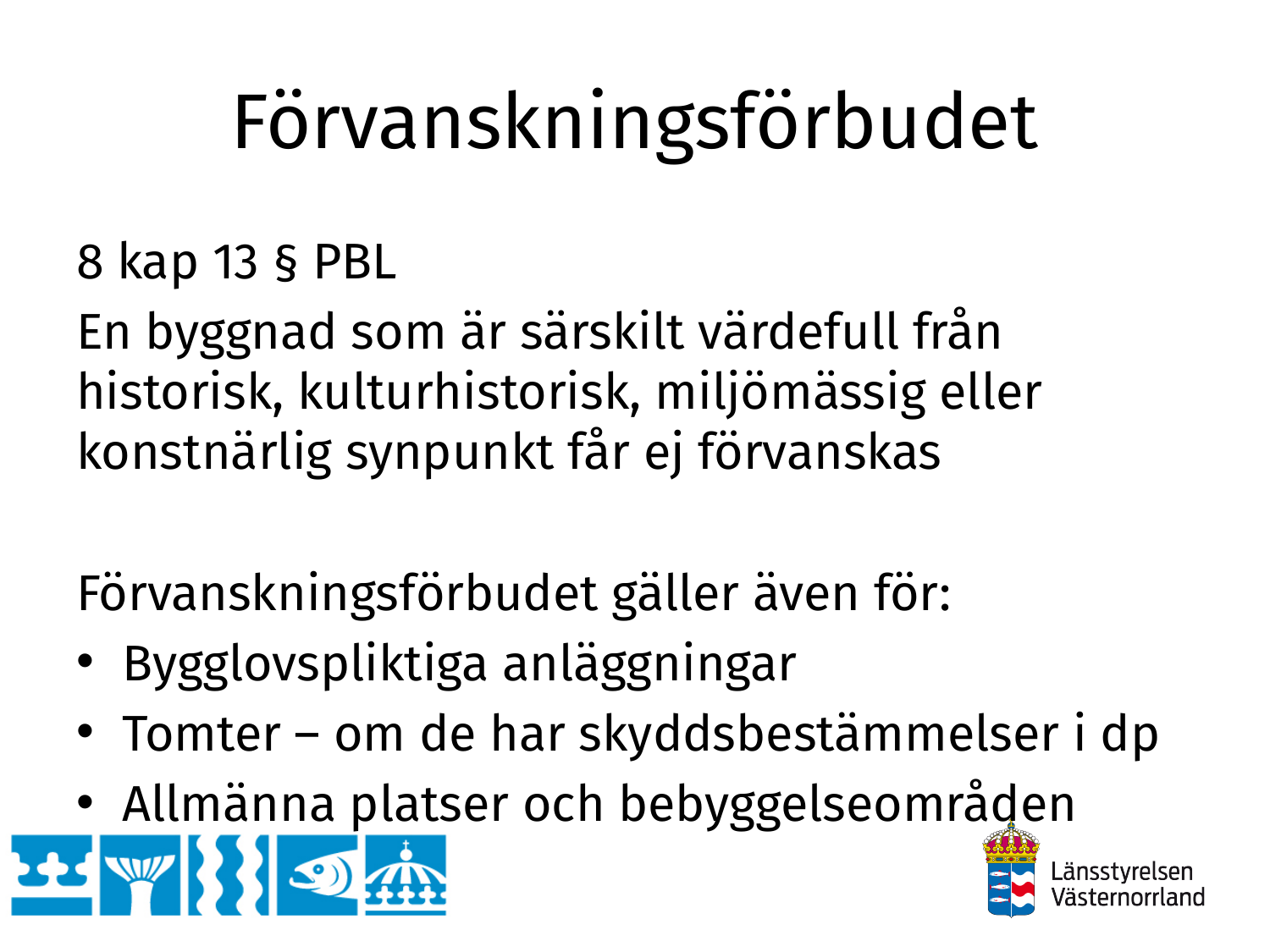

# Förvanskningsförbudet
8 kap 13 § PBL
En byggnad som är särskilt värdefull från historisk, kulturhistorisk, miljömässig eller konstnärlig synpunkt får ej förvanskas

Förvanskningsförbudet gäller även för:
Bygglovspliktiga anläggningar
Tomter – om de har skyddsbestämmelser i dp
Allmänna platser och bebyggelseområden